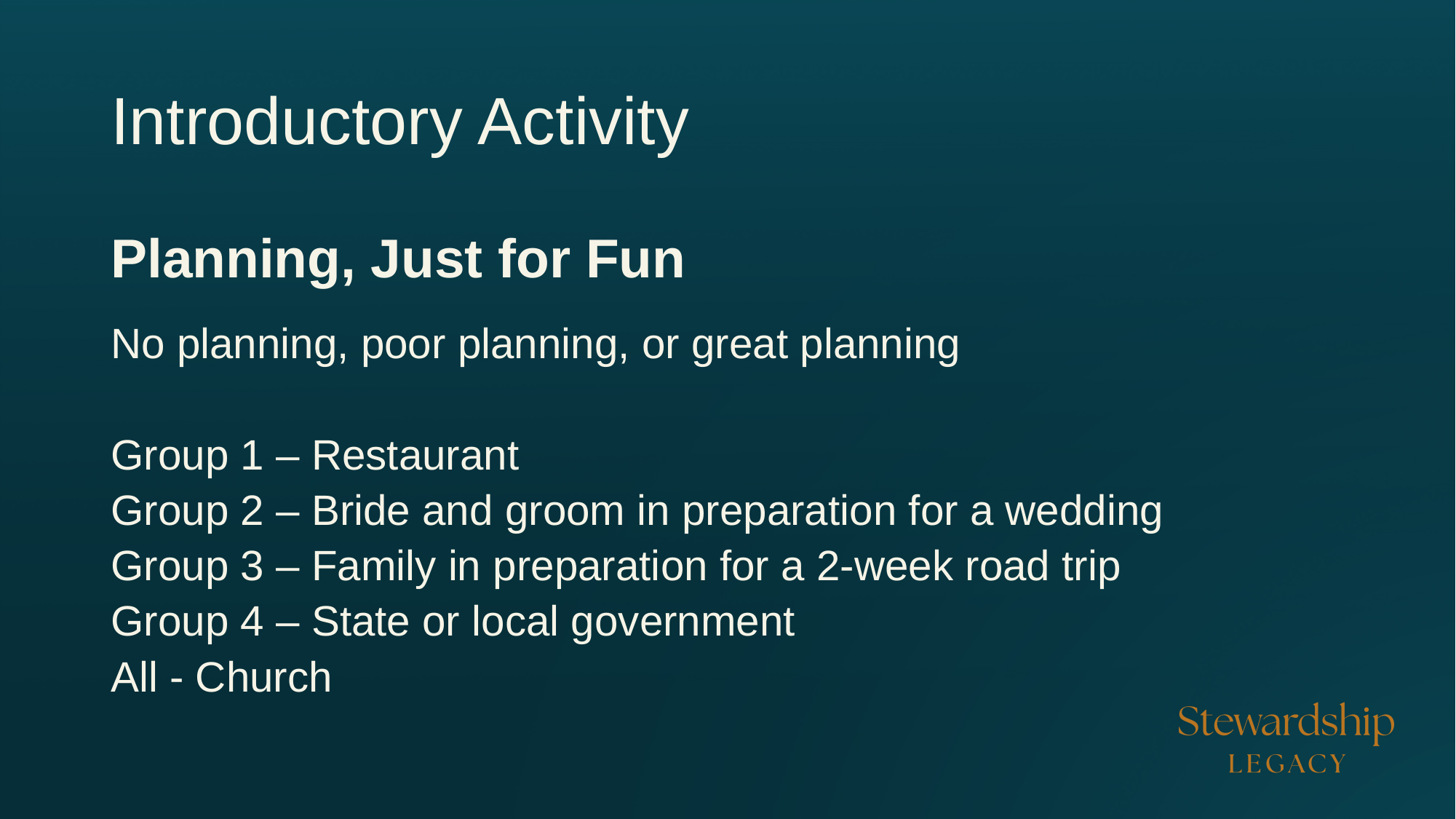

# Introductory Activity
Planning, Just for Fun

No planning, poor planning, or great planning

Group 1 – Restaurant
Group 2 – Bride and groom in preparation for a wedding
Group 3 – Family in preparation for a 2-week road trip
Group 4 – State or local government
All - Church